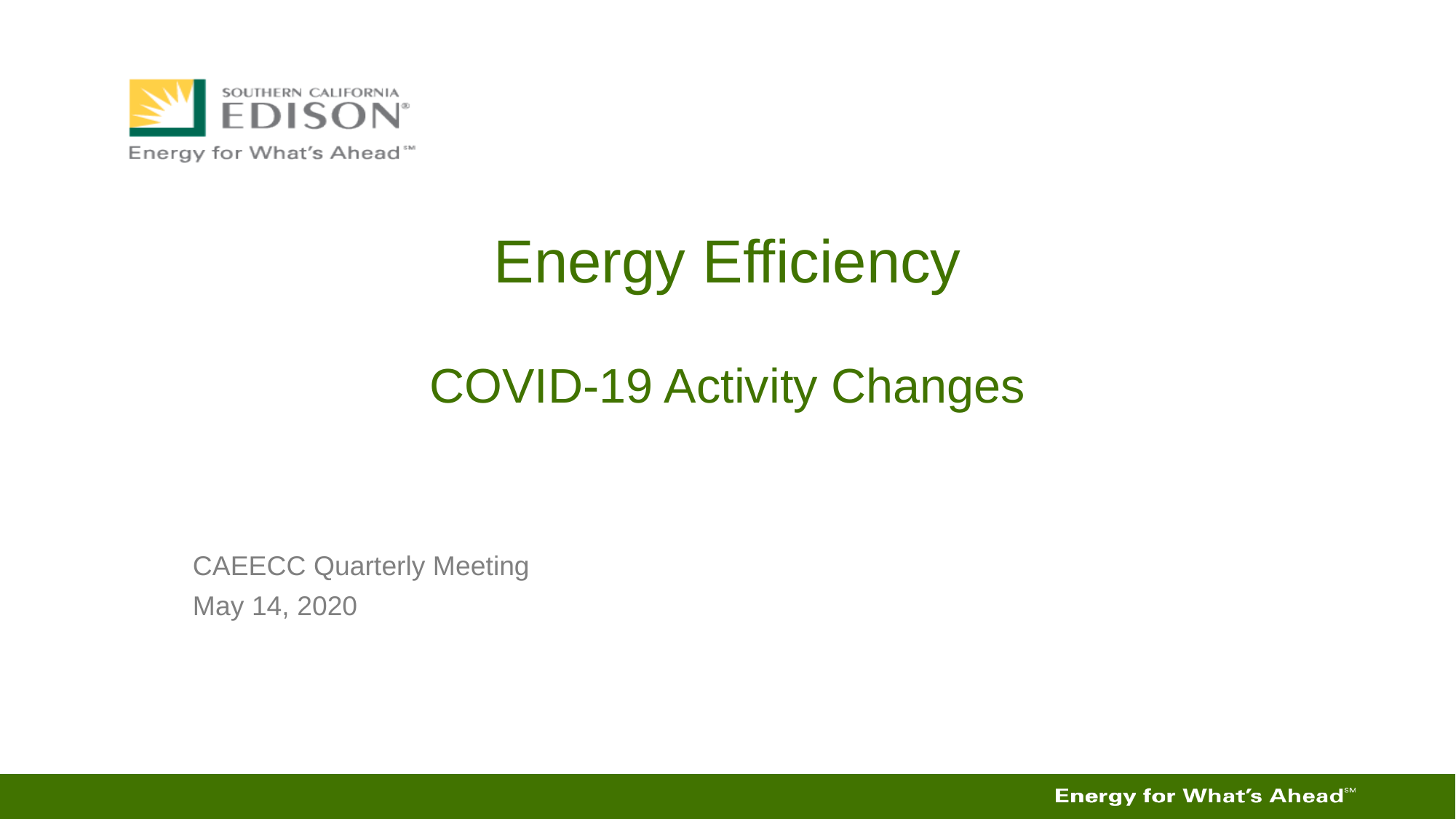

# Energy Efficiency COVID-19 Activity Changes

CAEECC Quarterly Meeting
May 14, 2020